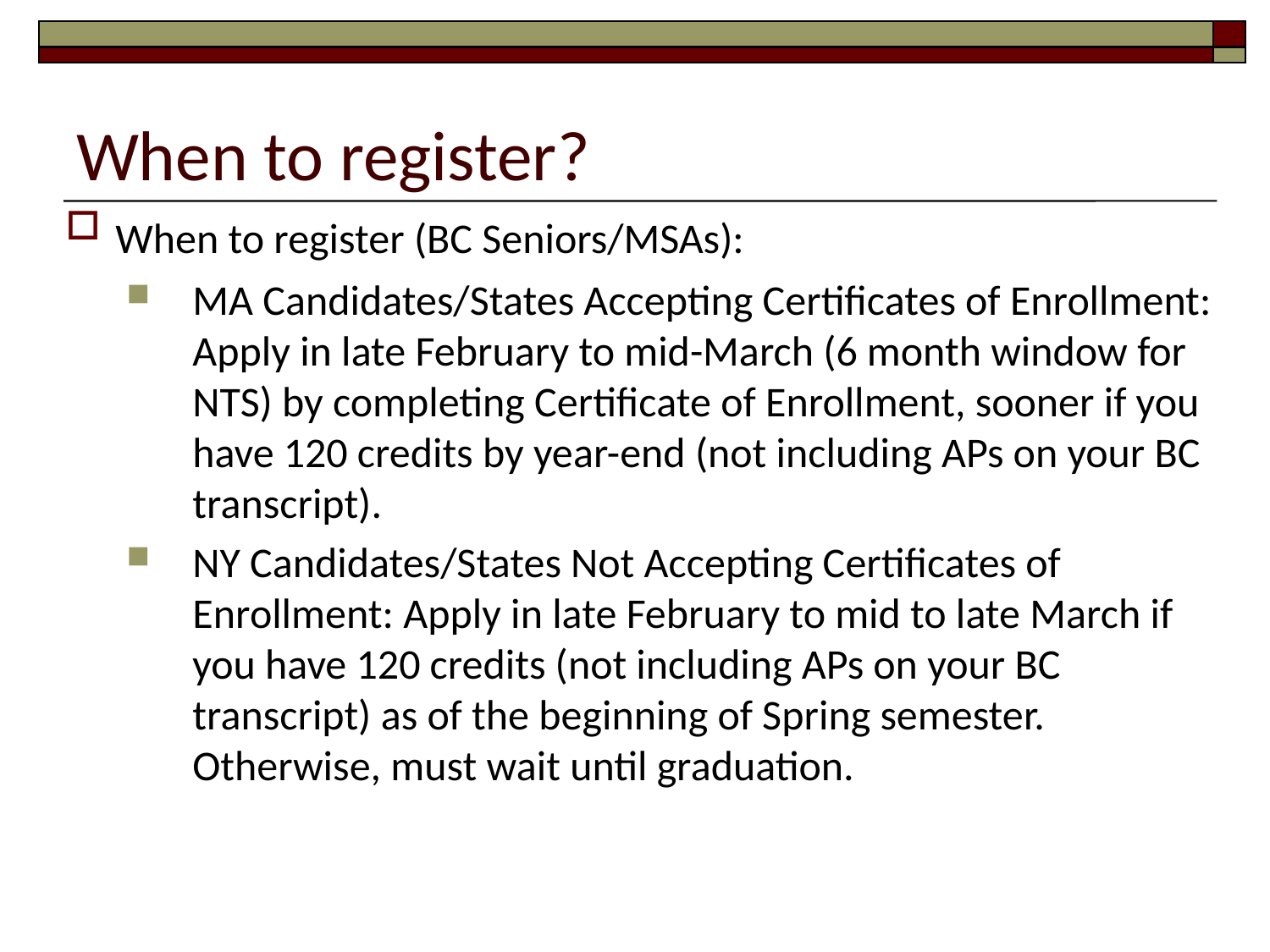

# When to register?
 When to register (BC Seniors/MSAs):
MA Candidates/States Accepting Certificates of Enrollment: Apply in late February to mid-March (6 month window for NTS) by completing Certificate of Enrollment, sooner if you have 120 credits by year-end (not including APs on your BC transcript).
NY Candidates/States Not Accepting Certificates of Enrollment: Apply in late February to mid to late March if you have 120 credits (not including APs on your BC transcript) as of the beginning of Spring semester.  Otherwise, must wait until graduation.